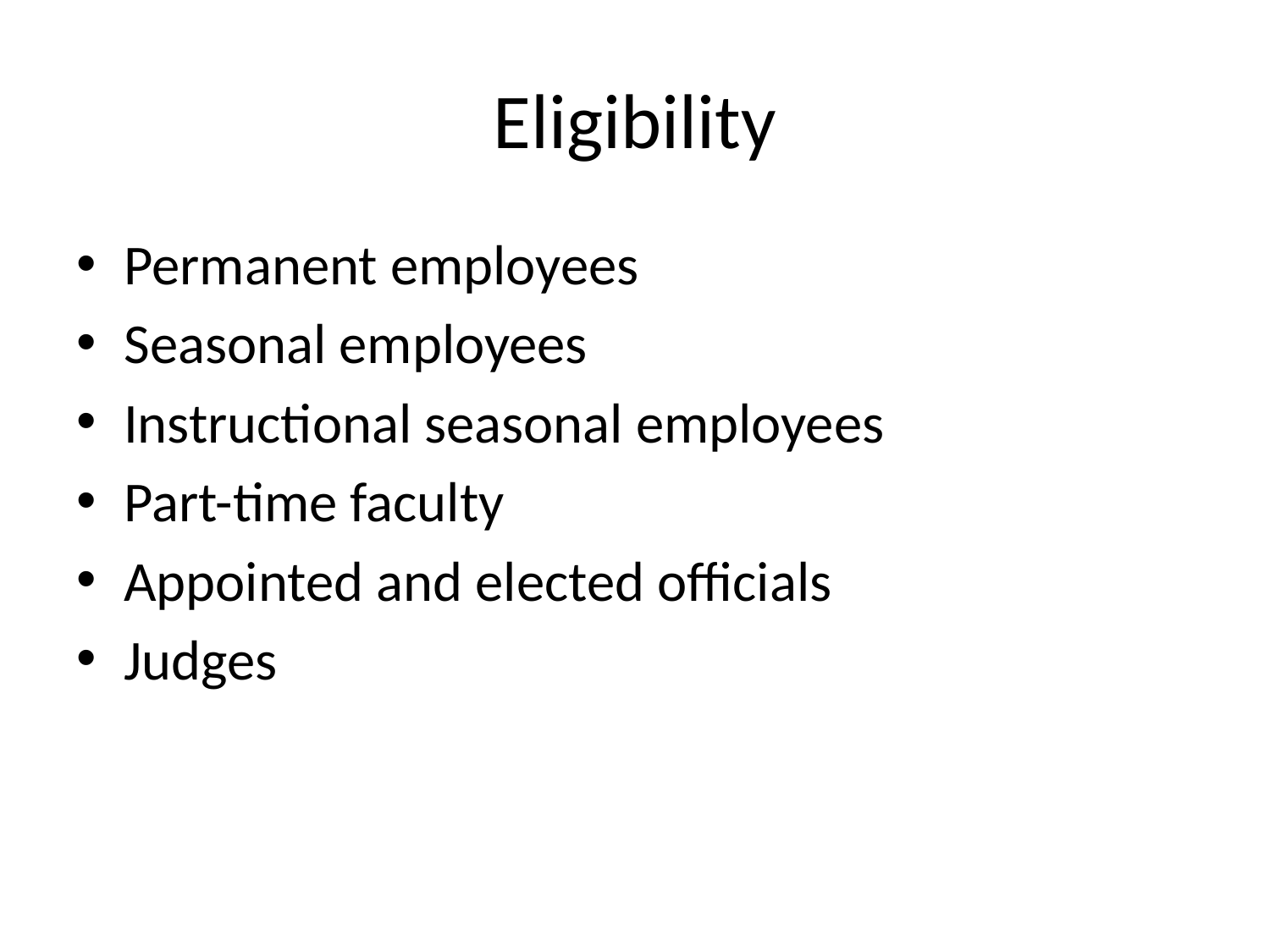

# Eligibility
Permanent employees
Seasonal employees
Instructional seasonal employees
Part-time faculty
Appointed and elected officials
Judges